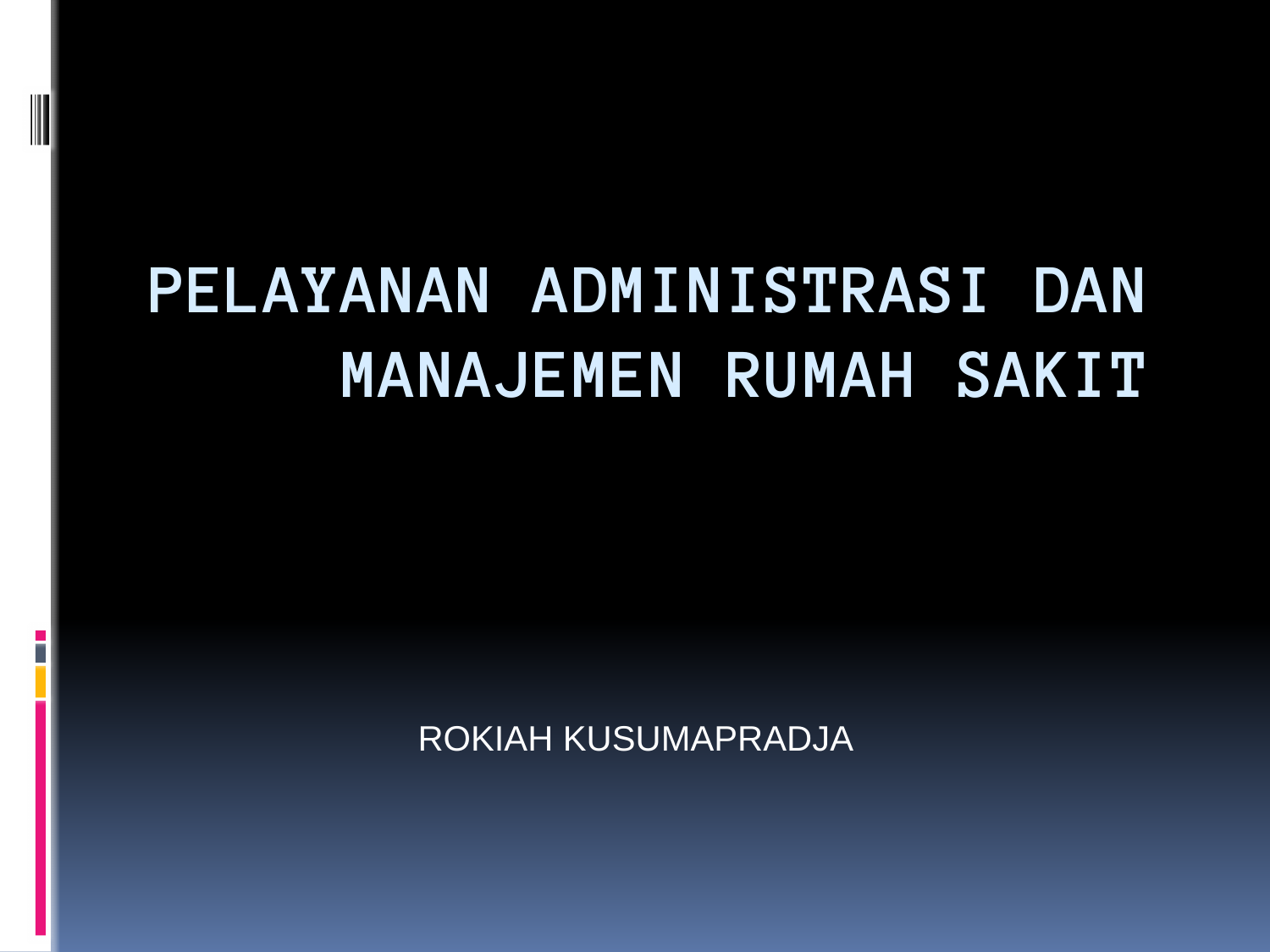

# PELAYANAN ADMINISTRASI DAN MANAJEMEN RUMAH SAKIT
ROKIAH KUSUMAPRADJA